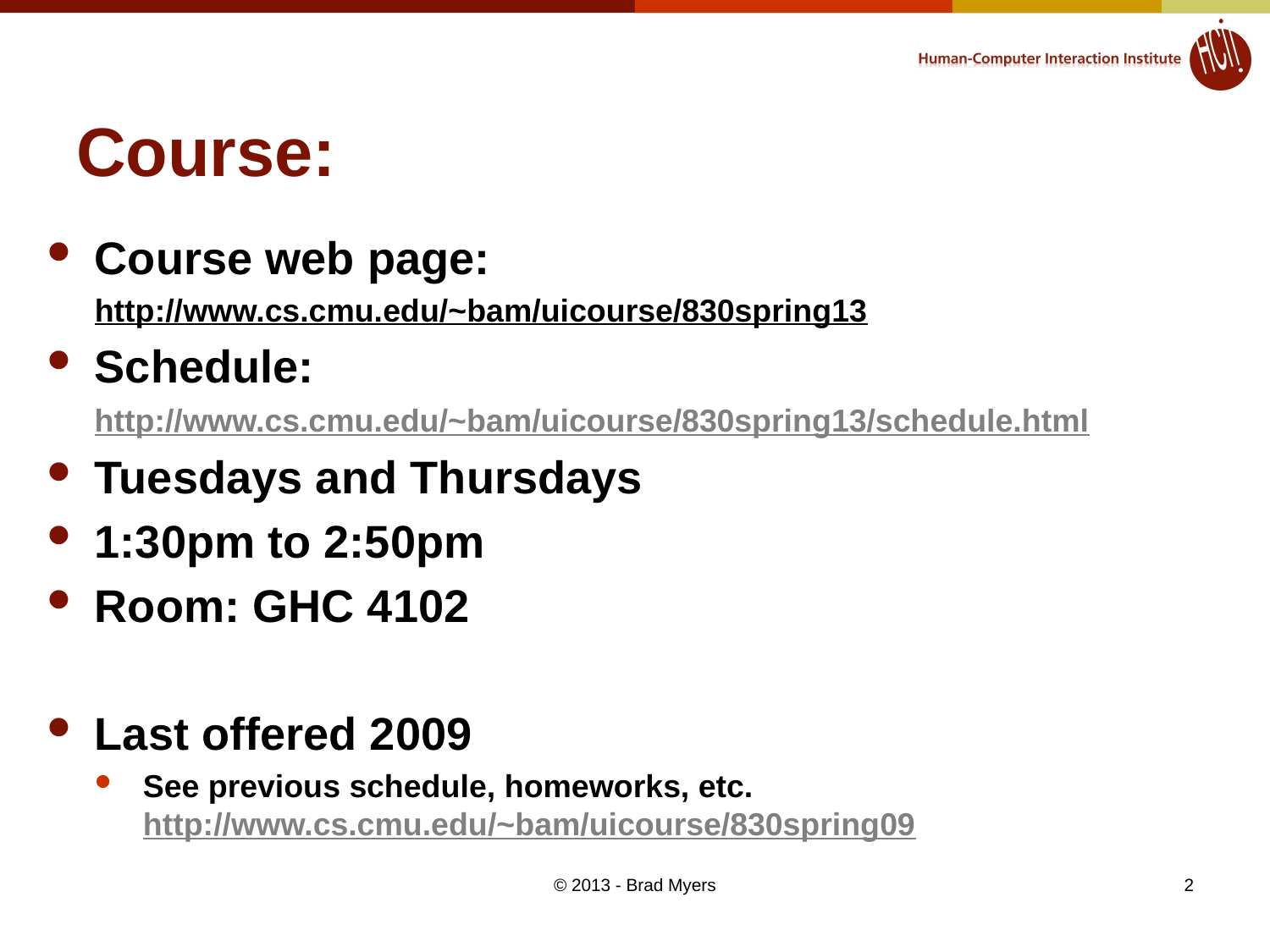

# Course:
Course web page:
http://www.cs.cmu.edu/~bam/uicourse/830spring13
Schedule:
	http://www.cs.cmu.edu/~bam/uicourse/830spring13/schedule.html
Tuesdays and Thursdays
1:30pm to 2:50pm
Room: GHC 4102

Last offered 2009
See previous schedule, homeworks, etc.
http://www.cs.cmu.edu/~bam/uicourse/830spring09
© 2013 - Brad Myers
2